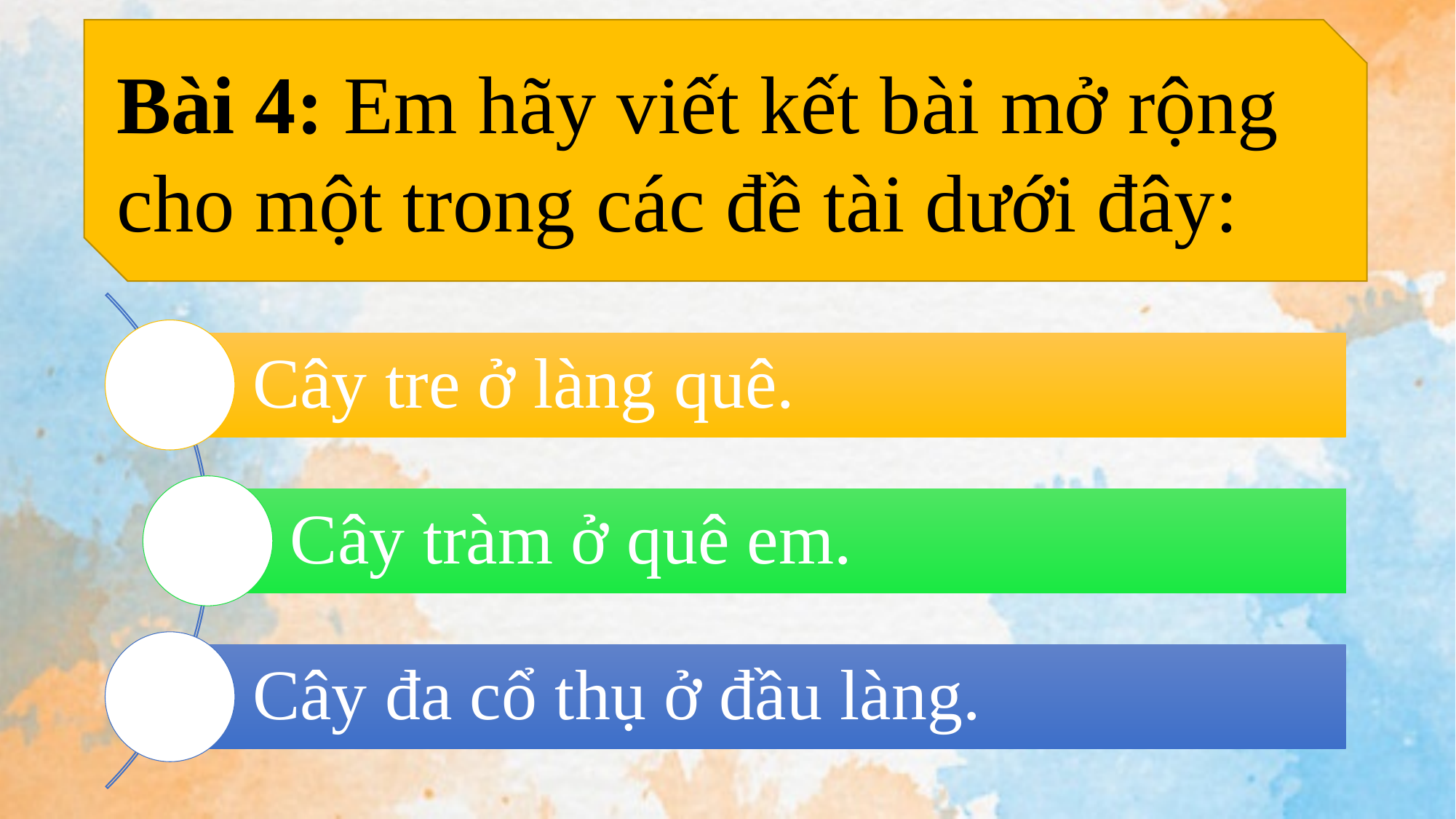

Bài 4: Em hãy viết kết bài mở rộng cho một trong các đề tài dưới đây:
#
Cây tre ở làng quê.
Cây tràm ở quê em.
Cây đa cổ thụ ở đầu làng.